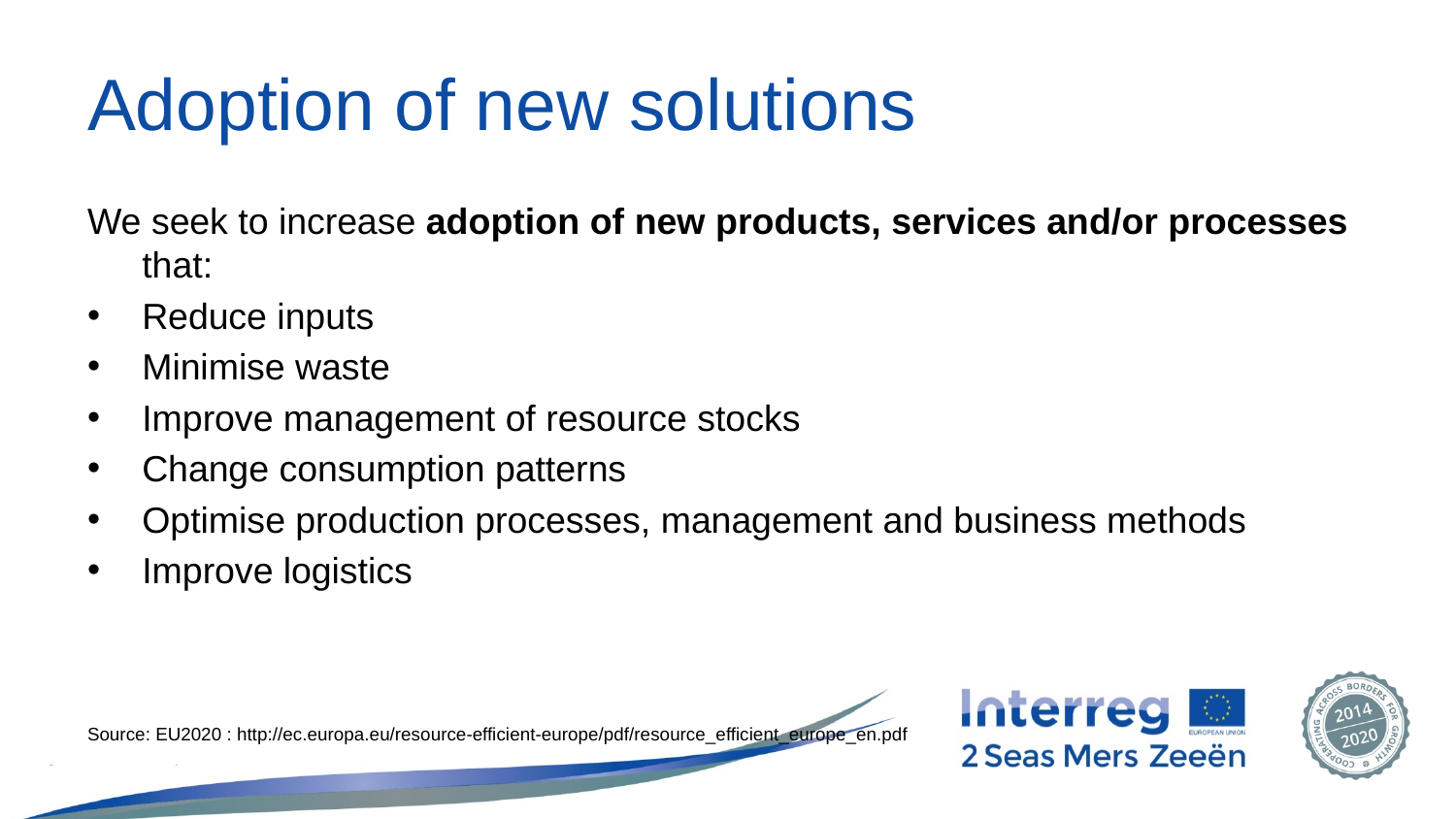

# Adoption of new solutions
We seek to increase adoption of new products, services and/or processes that:
Reduce inputs
Minimise waste
Improve management of resource stocks
Change consumption patterns
Optimise production processes, management and business methods
Improve logistics

Source: EU2020 : http://ec.europa.eu/resource-efficient-europe/pdf/resource_efficient_europe_en.pdf